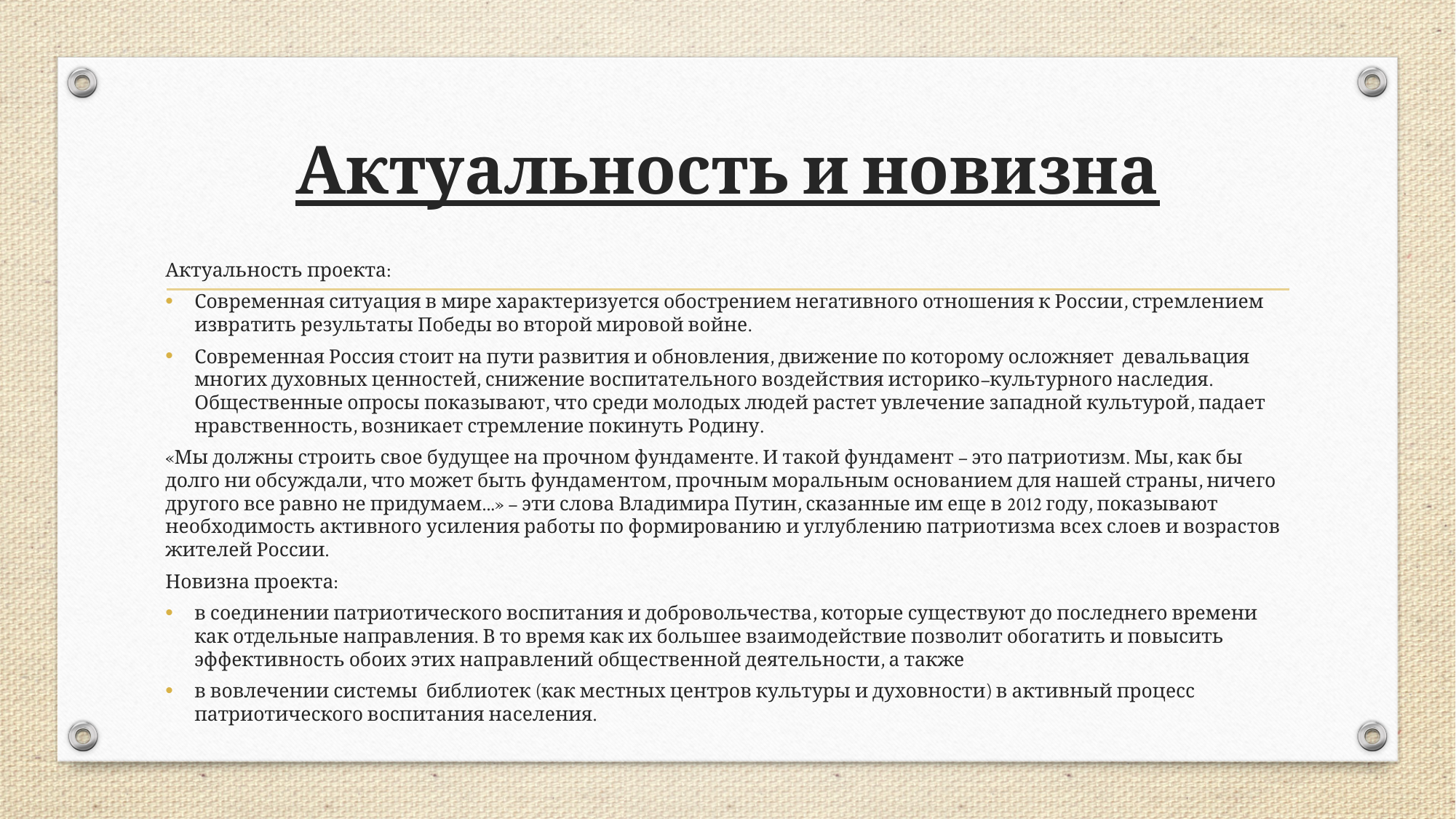

# Актуальность и новизна
Актуальность проекта:
Современная ситуация в мире характеризуется обострением негативного отношения к России, стремлением извратить результаты Победы во второй мировой войне.
Современная Россия стоит на пути развития и обновления, движение по которому осложняет  девальвация многих духовных ценностей, снижение воспитательного воздействия историко–культурного наследия. Общественные опросы показывают, что среди молодых людей растет увлечение западной культурой, падает нравственность, возникает стремление покинуть Родину.
«Мы должны строить свое будущее на прочном фундаменте. И такой фундамент – это патриотизм. Мы, как бы долго ни обсуждали, что может быть фундаментом, прочным моральным основанием для нашей страны, ничего другого все равно не придумаем...» – эти слова Владимира Путин, сказанные им еще в 2012 году, показывают необходимость активного усиления работы по формированию и углублению патриотизма всех слоев и возрастов жителей России.
Новизна проекта:
в соединении патриотического воспитания и добровольчества, которые существуют до последнего времени как отдельные направления. В то время как их большее взаимодействие позволит обогатить и повысить эффективность обоих этих направлений общественной деятельности, а также
в вовлечении системы  библиотек (как местных центров культуры и духовности) в активный процесс патриотического воспитания населения.